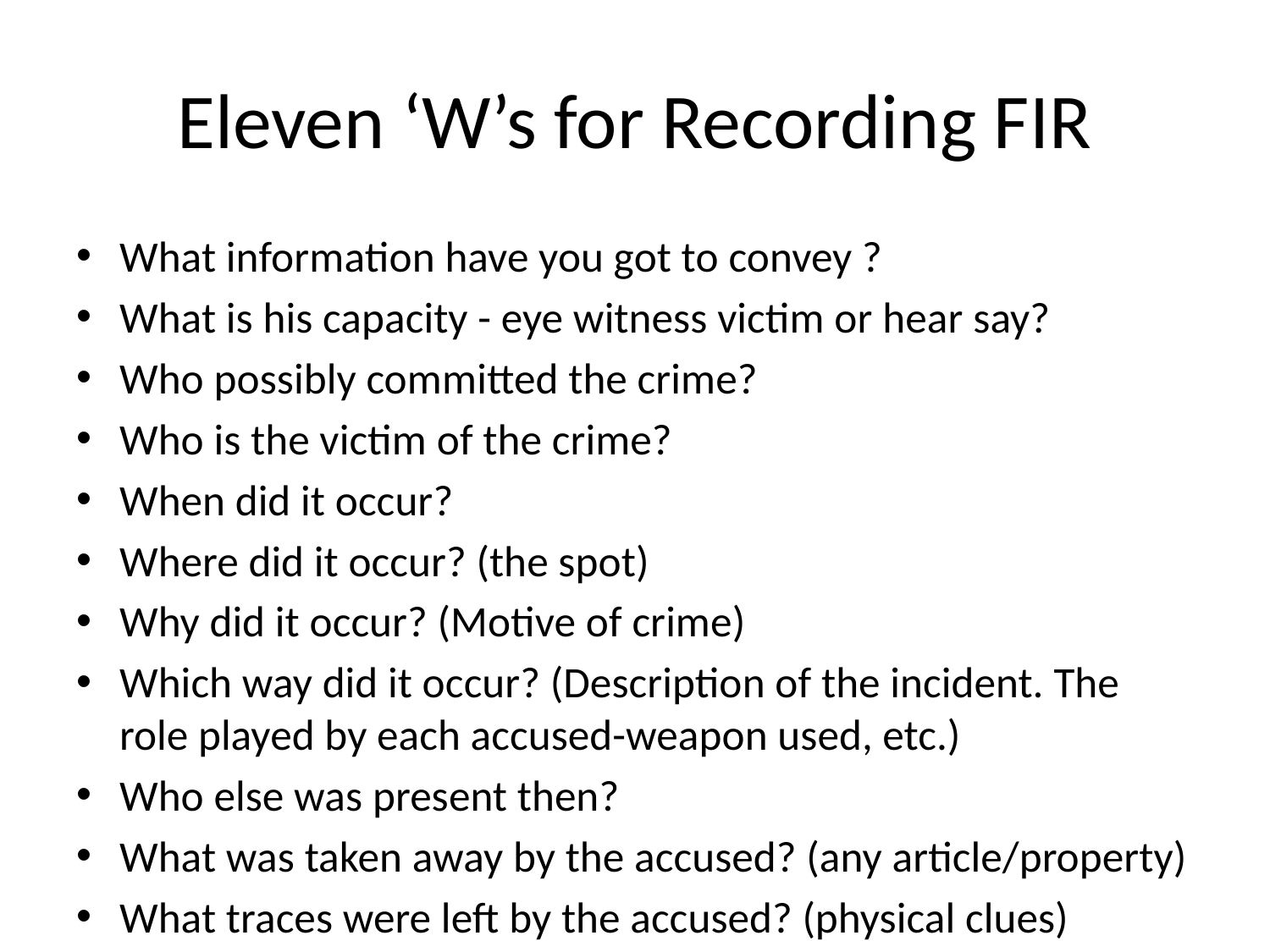

# Eleven ‘W’s for Recording FIR
What information have you got to convey ?
What is his capacity - eye witness victim or hear say?
Who possibly committed the crime?
Who is the victim of the crime?
When did it occur?
Where did it occur? (the spot)
Why did it occur? (Motive of crime)
Which way did it occur? (Description of the incident. The role played by each accused-weapon used, etc.)
Who else was present then?
What was taken away by the accused? (any article/property)
What traces were left by the accused? (physical clues)